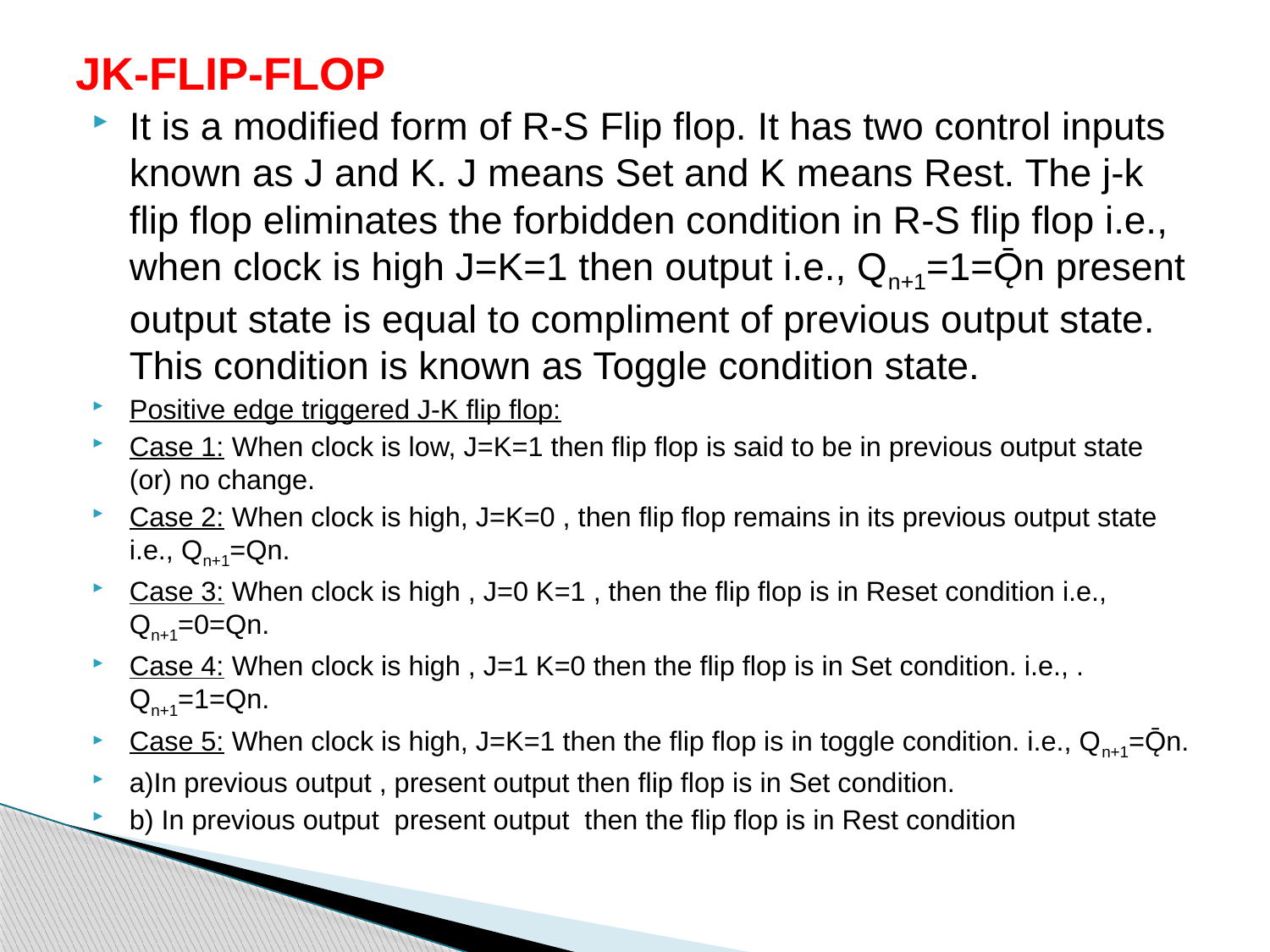

# JK-FLIP-FLOP
It is a modified form of R-S Flip flop. It has two control inputs known as J and K. J means Set and K means Rest. The j-k flip flop eliminates the forbidden condition in R-S flip flop i.e., when clock is high J=K=1 then output i.e., Qn+1=1=Ǭn present output state is equal to compliment of previous output state. This condition is known as Toggle condition state.
Positive edge triggered J-K flip flop:
Case 1: When clock is low, J=K=1 then flip flop is said to be in previous output state (or) no change.
Case 2: When clock is high, J=K=0 , then flip flop remains in its previous output state i.e., Qn+1=Qn.
Case 3: When clock is high , J=0 K=1 , then the flip flop is in Reset condition i.e., Qn+1=0=Qn.
Case 4: When clock is high , J=1 K=0 then the flip flop is in Set condition. i.e., . Qn+1=1=Qn.
Case 5: When clock is high, J=K=1 then the flip flop is in toggle condition. i.e., Qn+1=Ǭn.
a)In previous output , present output then flip flop is in Set condition.
b) In previous output  present output  then the flip flop is in Rest condition